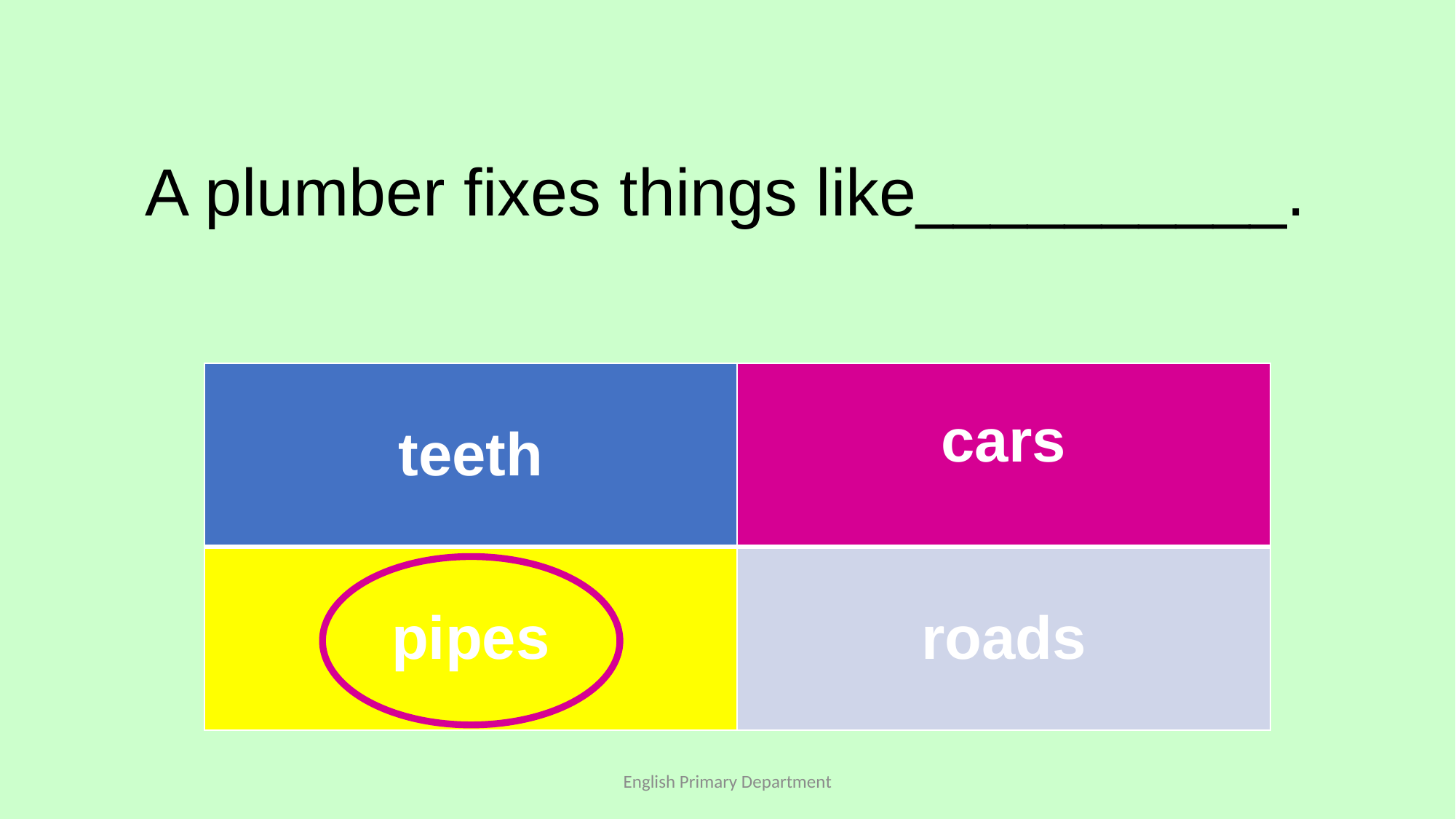

A plumber fixes things like__________.
| teeth | cars |
| --- | --- |
| pipes | roads |

English Primary Department